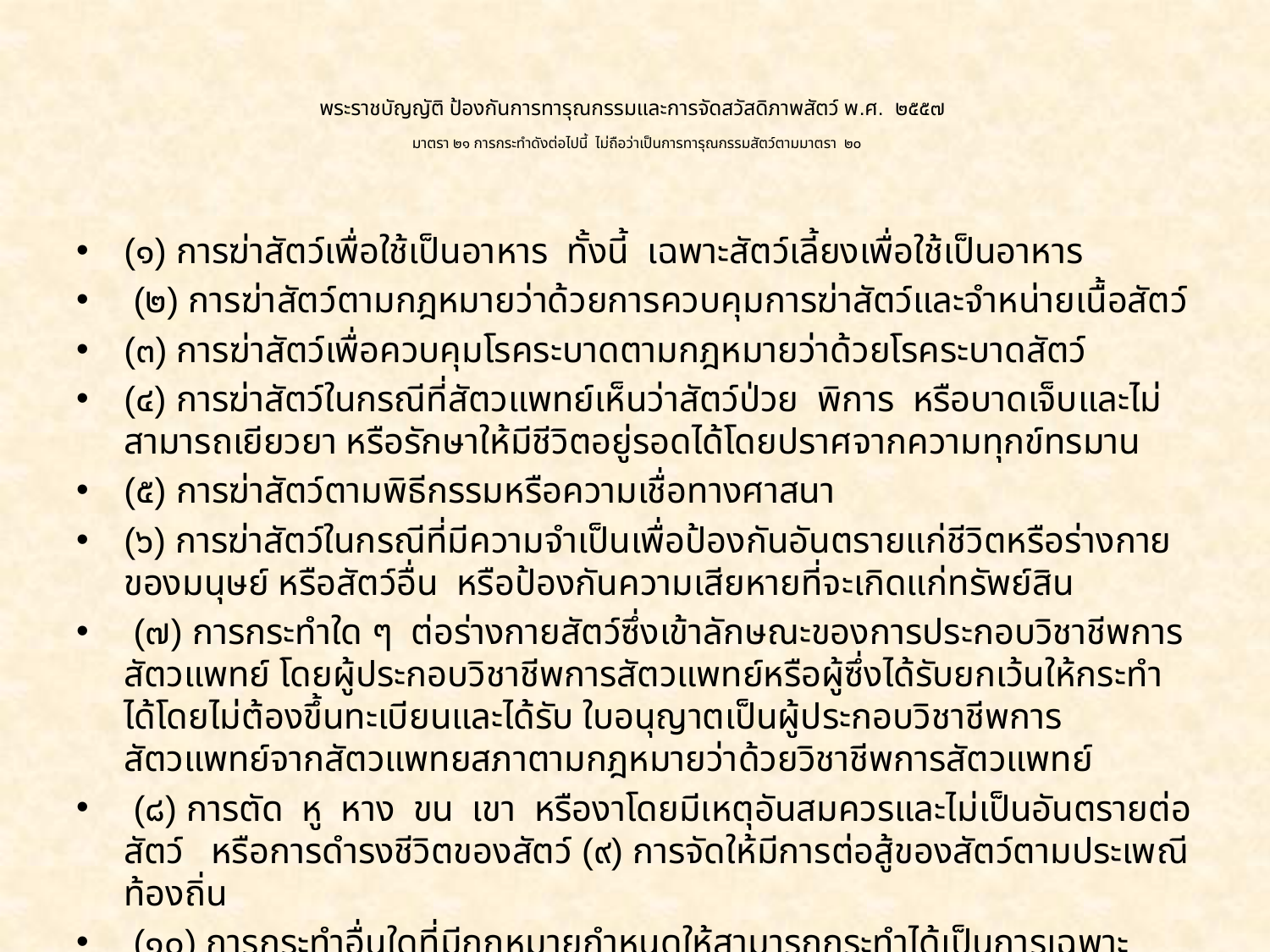

# พระราชบัญญัติ ป้องกันการทารุณกรรมและการจัดสวัสดิภาพสัตว์ พ.ศ.  ๒๕๕๗ มาตรา ๒๑ การกระทําดังต่อไปนี้  ไม่ถือว่าเป็นการทารุณกรรมสัตว์ตามมาตรา  ๒๐
(๑) การฆ่าสัตว์เพื่อใช้เป็นอาหาร  ทั้งนี้  เฉพาะสัตว์เลี้ยงเพื่อใช้เป็นอาหาร
 (๒) การฆ่าสัตว์ตามกฎหมายว่าด้วยการควบคุมการฆ่าสัตว์และจําหน่ายเนื้อสัตว์
(๓) การฆ่าสัตว์เพื่อควบคุมโรคระบาดตามกฎหมายว่าด้วยโรคระบาดสัตว์
(๔) การฆ่าสัตว์ในกรณีที่สัตวแพทย์เห็นว่าสัตว์ป่วย  พิการ  หรือบาดเจ็บและไม่สามารถเยียวยา หรือรักษาให้มีชีวิตอยู่รอดได้โดยปราศจากความทุกข์ทรมาน
(๕) การฆ่าสัตว์ตามพิธีกรรมหรือความเชื่อทางศาสนา
(๖) การฆ่าสัตว์ในกรณีที่มีความจําเป็นเพื่อป้องกันอันตรายแก่ชีวิตหรือร่างกายของมนุษย์ หรือสัตว์อื่น  หรือป้องกันความเสียหายที่จะเกิดแก่ทรัพย์สิน
 (๗) การกระทําใด ๆ  ต่อร่างกายสัตว์ซึ่งเข้าลักษณะของการประกอบวิชาชีพการสัตวแพทย์ โดยผู้ประกอบวิชาชีพการสัตวแพทย์หรือผู้ซึ่งได้รับยกเว้นให้กระทําได้โดยไม่ต้องขึ้นทะเบียนและได้รับ ใบอนุญาตเป็นผู้ประกอบวิชาชีพการสัตวแพทย์จากสัตวแพทยสภาตามกฎหมายว่าด้วยวิชาชีพการสัตวแพทย์
 (๘) การตัด  หู  หาง  ขน  เขา  หรืองาโดยมีเหตุอันสมควรและไม่เป็นอันตรายต่อสัตว์   หรือการดํารงชีวิตของสัตว์ (๙) การจัดให้มีการต่อสู้ของสัตว์ตามประเพณีท้องถิ่น
 (๑๐) การกระทําอื่นใดที่มีกฎหมายกําหนดให้สามารถกระทําได้เป็นการเฉพาะ (๑๑) การกระทําอื่นใดที่รัฐมนตรีประกาศกําหนดโดยความเห็นชอบของคณะกรรมการ